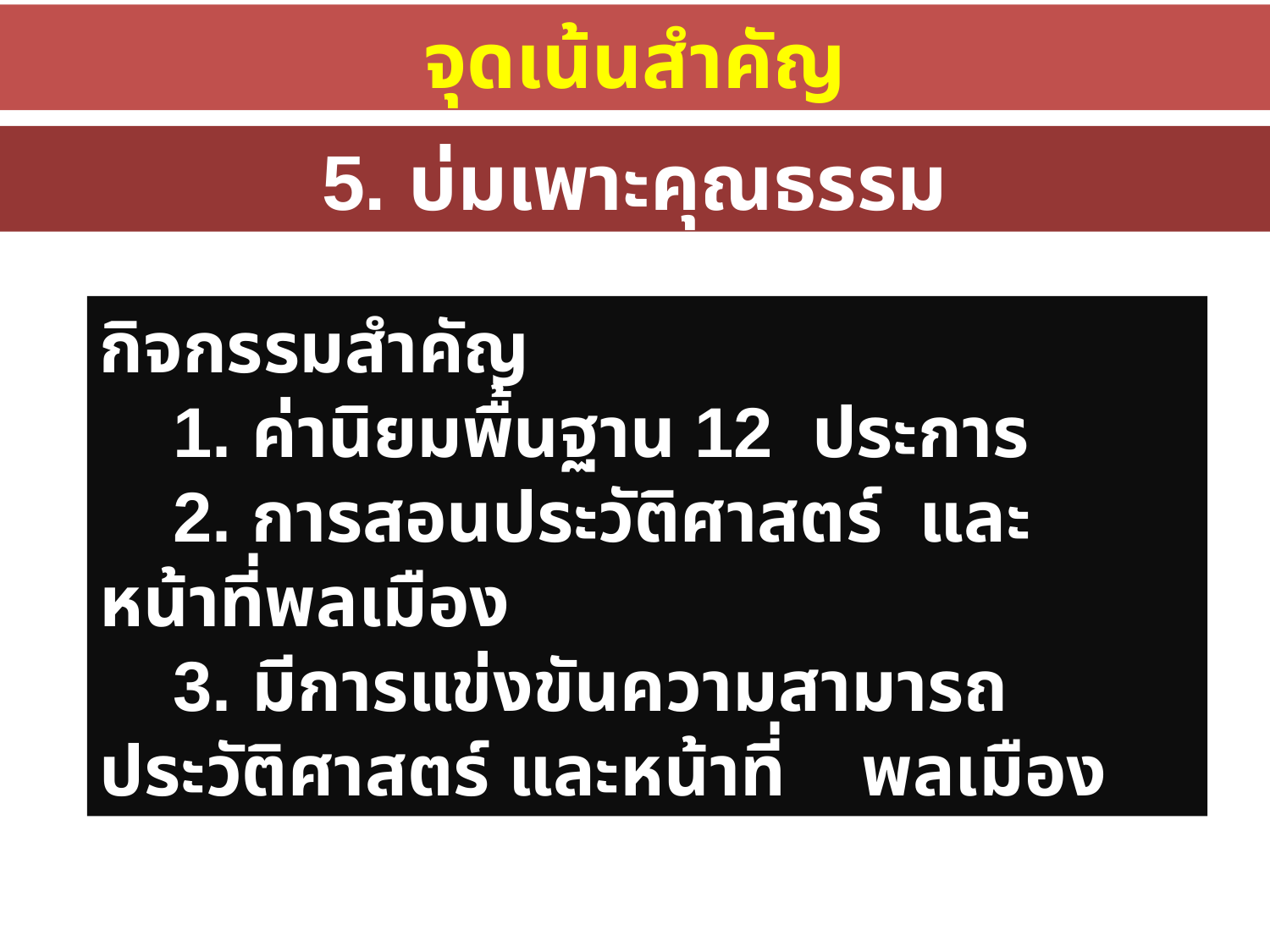

จุดเน้นสำคัญ
5. บ่มเพาะคุณธรรม
กิจกรรมสำคัญ
    1. ค่านิยมพื้นฐาน 12  ประการ
    2. การสอนประวัติศาสตร์  และหน้าที่พลเมือง
    3. มีการแข่งขันความสามารถประวัติศาสตร์ และหน้าที่	พลเมือง